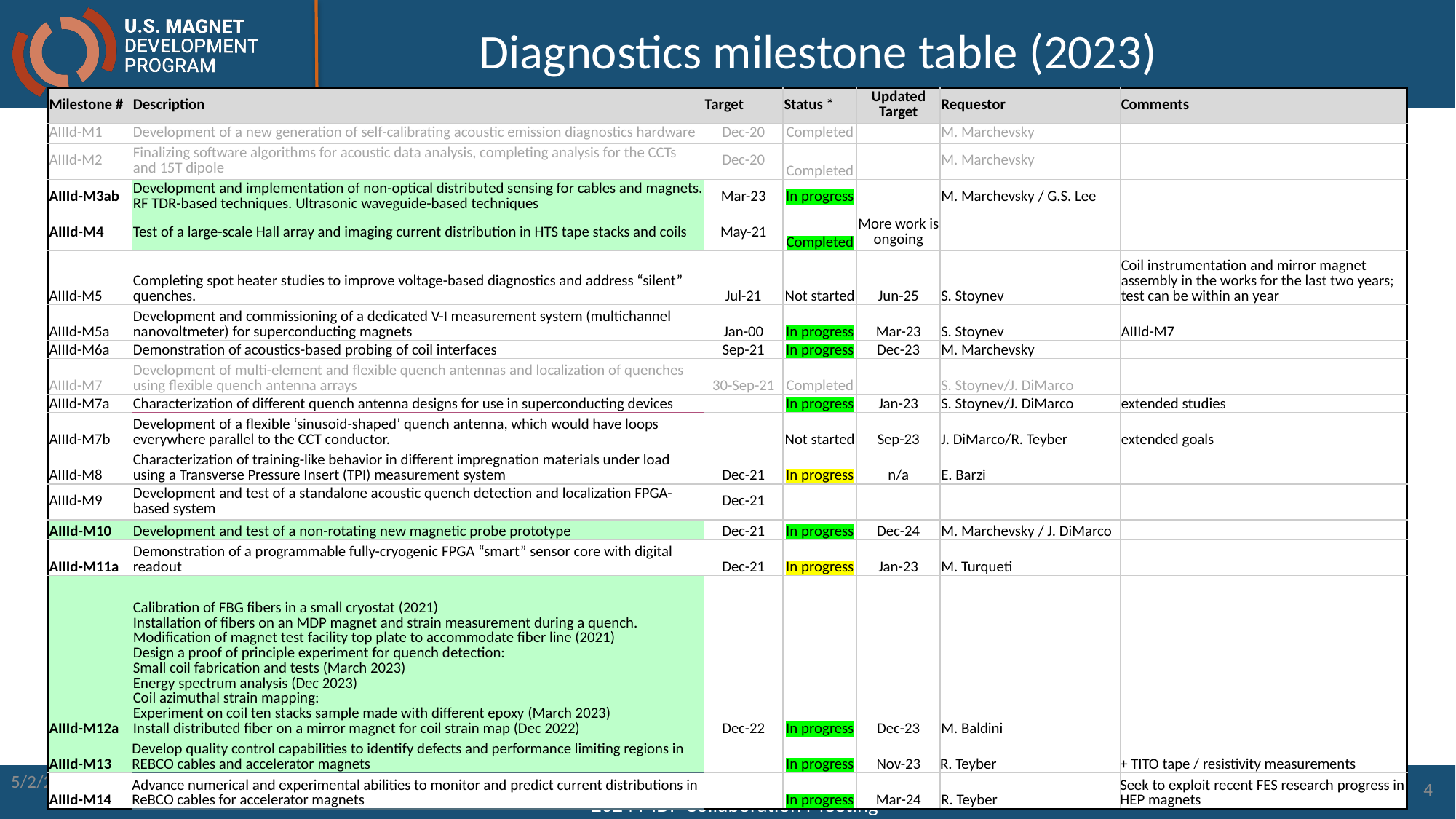

# Diagnostics milestone table (2023)
| Milestone # | Description | Target | Status \* | Updated Target | Requestor | Comments |
| --- | --- | --- | --- | --- | --- | --- |
| AIIId-M1 | Development of a new generation of self-calibrating acoustic emission diagnostics hardware | Dec-20 | Completed |  | M. Marchevsky |  |
| AIIId-M2 | Finalizing software algorithms for acoustic data analysis, completing analysis for the CCTs and 15T dipole | Dec-20 | Completed |  | M. Marchevsky |  |
| AIIId-M3ab | Development and implementation of non-optical distributed sensing for cables and magnets. RF TDR-based techniques. Ultrasonic waveguide-based techniques | Mar-23 | In progress |  | M. Marchevsky / G.S. Lee |  |
| AIIId-M4 | Test of a large-scale Hall array and imaging current distribution in HTS tape stacks and coils | May-21 | Completed | More work is ongoing |  |  |
| AIIId-M5 | Completing spot heater studies to improve voltage-based diagnostics and address “silent” quenches. | Jul-21 | Not started | Jun-25 | S. Stoynev | Coil instrumentation and mirror magnet assembly in the works for the last two years; test can be within an year |
| AIIId-M5a | Development and commissioning of a dedicated V-I measurement system (multichannel nanovoltmeter) for superconducting magnets | Jan-00 | In progress | Mar-23 | S. Stoynev | AIIId-M7 |
| AIIId-M6a | Demonstration of acoustics-based probing of coil interfaces | Sep-21 | In progress | Dec-23 | M. Marchevsky |  |
| AIIId-M7 | Development of multi-element and flexible quench antennas and localization of quenches using flexible quench antenna arrays | 30-Sep-21 | Completed |  | S. Stoynev/J. DiMarco |  |
| AIIId-M7a | Characterization of different quench antenna designs for use in superconducting devices |  | In progress | Jan-23 | S. Stoynev/J. DiMarco | extended studies |
| AIIId-M7b | Development of a flexible ‘sinusoid-shaped’ quench antenna, which would have loops everywhere parallel to the CCT conductor. |  | Not started | Sep-23 | J. DiMarco/R. Teyber | extended goals |
| AIIId-M8 | Characterization of training-like behavior in different impregnation materials under load using a Transverse Pressure Insert (TPI) measurement system | Dec-21 | In progress | n/a | E. Barzi |  |
| AIIId-M9 | Development and test of a standalone acoustic quench detection and localization FPGA-based system | Dec-21 |  |  |  |  |
| AIIId-M10 | Development and test of a non-rotating new magnetic probe prototype | Dec-21 | In progress | Dec-24 | M. Marchevsky / J. DiMarco |  |
| AIIId-M11a | Demonstration of a programmable fully-cryogenic FPGA “smart” sensor core with digital readout | Dec-21 | In progress | Jan-23 | M. Turqueti |  |
| AIIId-M12a | Calibration of FBG fibers in a small cryostat (2021) Installation of fibers on an MDP magnet and strain measurement during a quench. Modification of magnet test facility top plate to accommodate fiber line (2021) Design a proof of principle experiment for quench detection: Small coil fabrication and tests (March 2023) Energy spectrum analysis (Dec 2023) Coil azimuthal strain mapping: Experiment on coil ten stacks sample made with different epoxy (March 2023) Install distributed fiber on a mirror magnet for coil strain map (Dec 2022) | Dec-22 | In progress | Dec-23 | M. Baldini |  |
| AIIId-M13 | Develop quality control capabilities to identify defects and performance limiting regions in REBCO cables and accelerator magnets |  | In progress | Nov-23 | R. Teyber | + TITO tape / resistivity measurements |
| AIIId-M14 | Advance numerical and experimental abilities to monitor and predict current distributions in ReBCO cables for accelerator magnets |  | In progress | Mar-24 | R. Teyber | Seek to exploit recent FES research progress in HEP magnets |
5/2/2024
Name -- Presentation Title
4